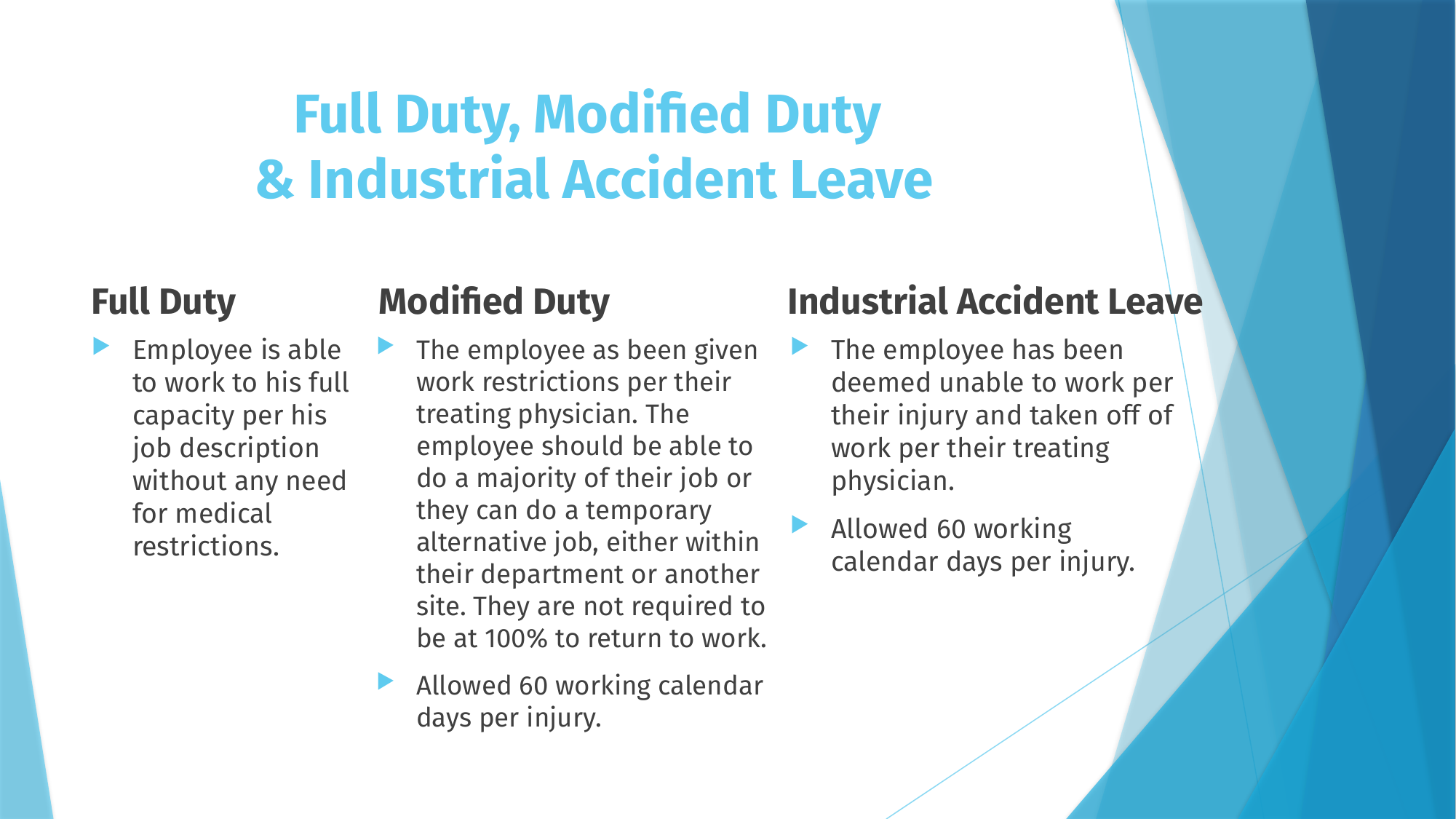

# Full Duty, Modified Duty & Industrial Accident Leave
Industrial Accident Leave
Full Duty
Modified Duty
The employee has been deemed unable to work per their injury and taken off of work per their treating physician.
Allowed 60 working calendar days per injury.
The employee as been given work restrictions per their treating physician. The employee should be able to do a majority of their job or they can do a temporary alternative job, either within their department or another site. They are not required to be at 100% to return to work.
Allowed 60 working calendar days per injury.
Employee is able to work to his full capacity per his job description without any need for medical restrictions.